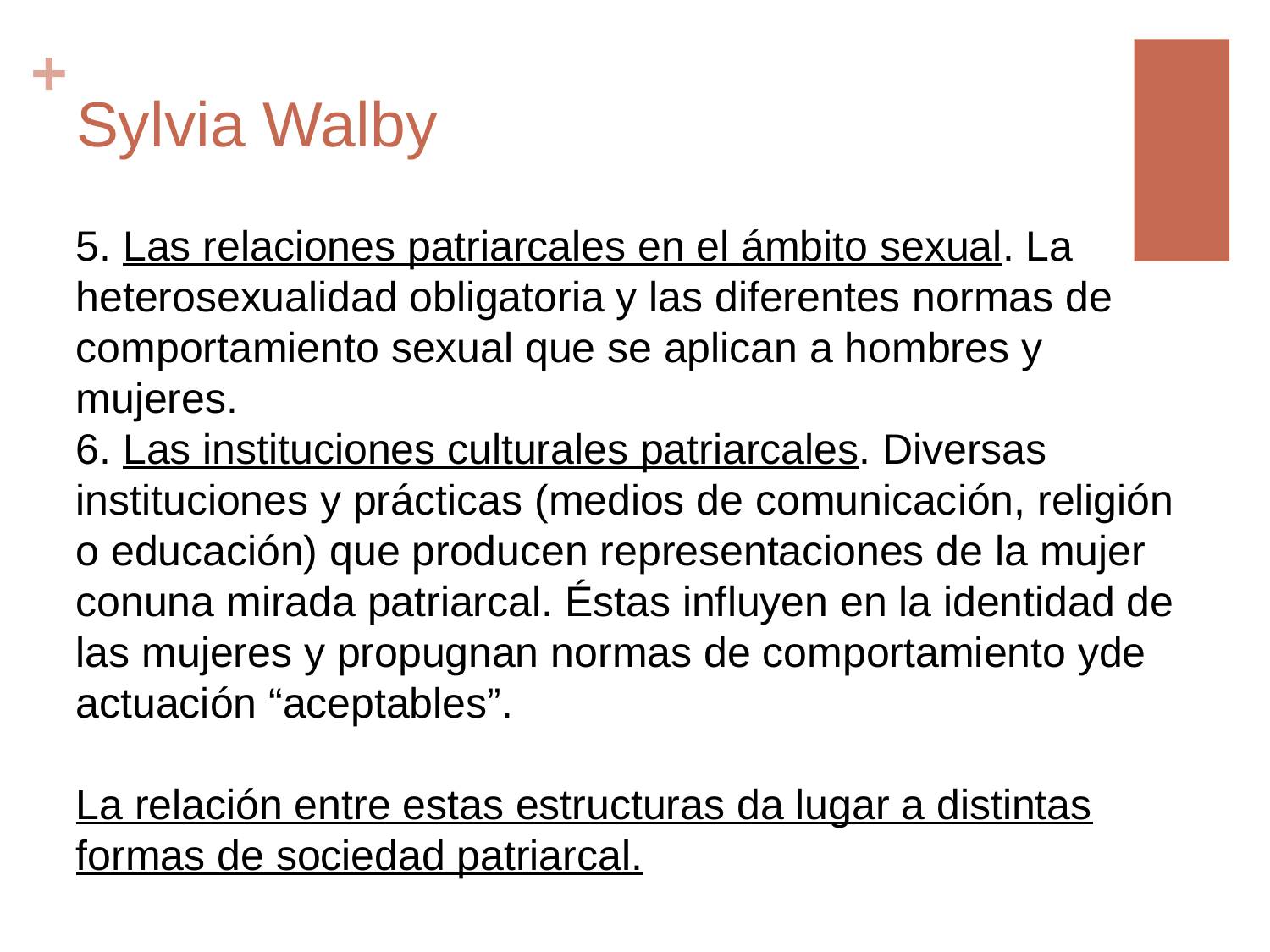

# Sylvia Walby
5. Las relaciones patriarcales en el ámbito sexual. La heterosexualidad obligatoria y las diferentes normas de comportamiento sexual que se aplican a hombres y
mujeres.
6. Las instituciones culturales patriarcales. Diversas instituciones y prácticas (medios de comunicación, religión o educación) que producen representaciones de la mujer conuna mirada patriarcal. Éstas influyen en la identidad de las mujeres y propugnan normas de comportamiento yde actuación “aceptables”.

La relación entre estas estructuras da lugar a distintas formas de sociedad patriarcal.